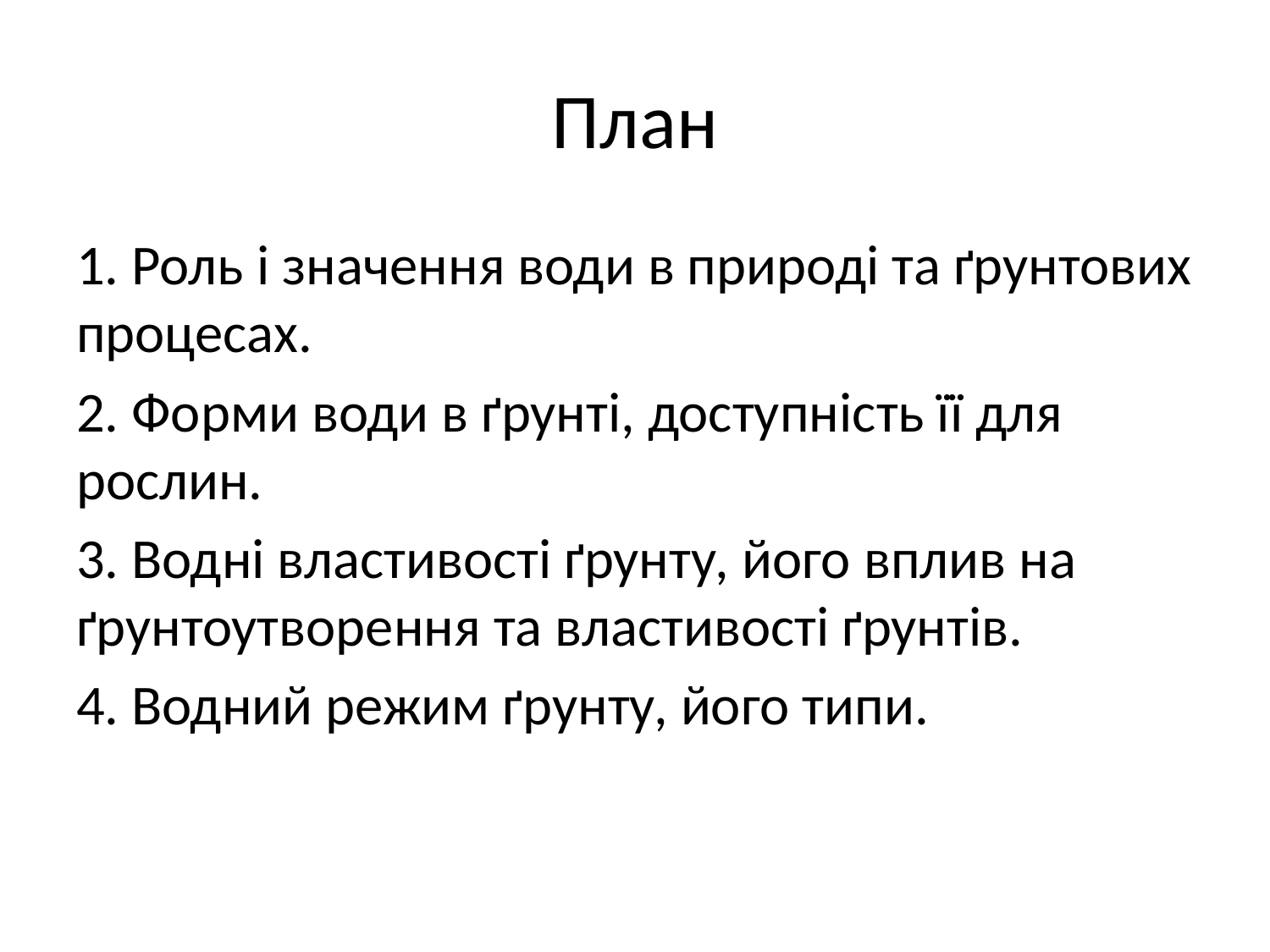

# План
1. Роль і значення води в природі та ґрунтових процесах.
2. Форми води в ґрунті, доступність її для рослин.
3. Водні властивості ґрунту, його вплив на ґрунтоутворення та властивості ґрунтів.
4. Водний режим ґрунту, його типи.